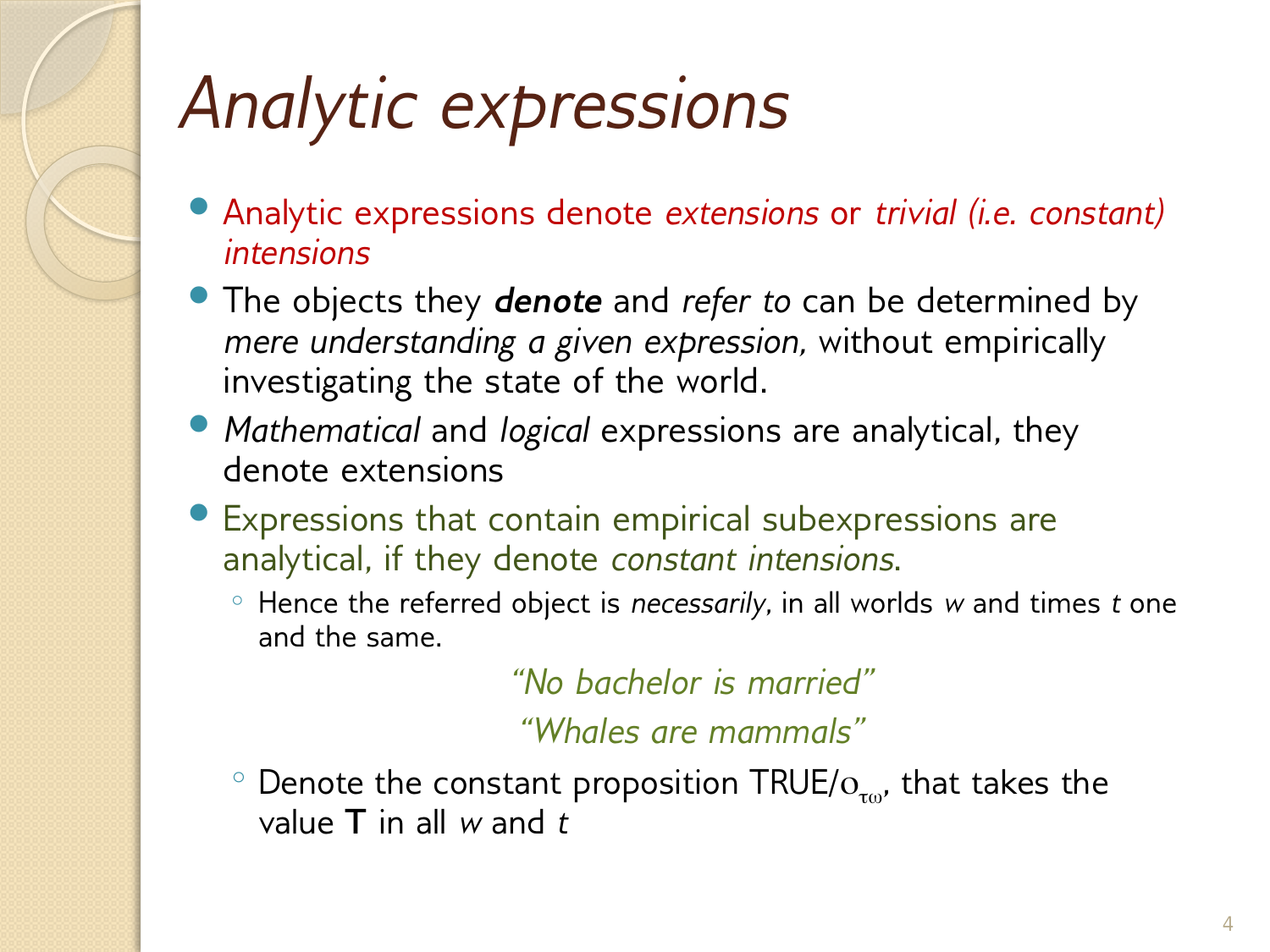

# Analytic expressions
Analytic expressions denote extensions or trivial (i.e. constant) intensions
The objects they denote and refer to can be determined by mere understanding a given expression, without empirically investigating the state of the world.
Mathematical and logical expressions are analytical, they denote extensions
Expressions that contain empirical subexpressions are analytical, if they denote constant intensions.
Hence the referred object is necessarily, in all worlds w and times t one and the same.
“No bachelor is married”
“Whales are mammals”
Denote the constant proposition True/οτω, that takes the value T in all w and t
4